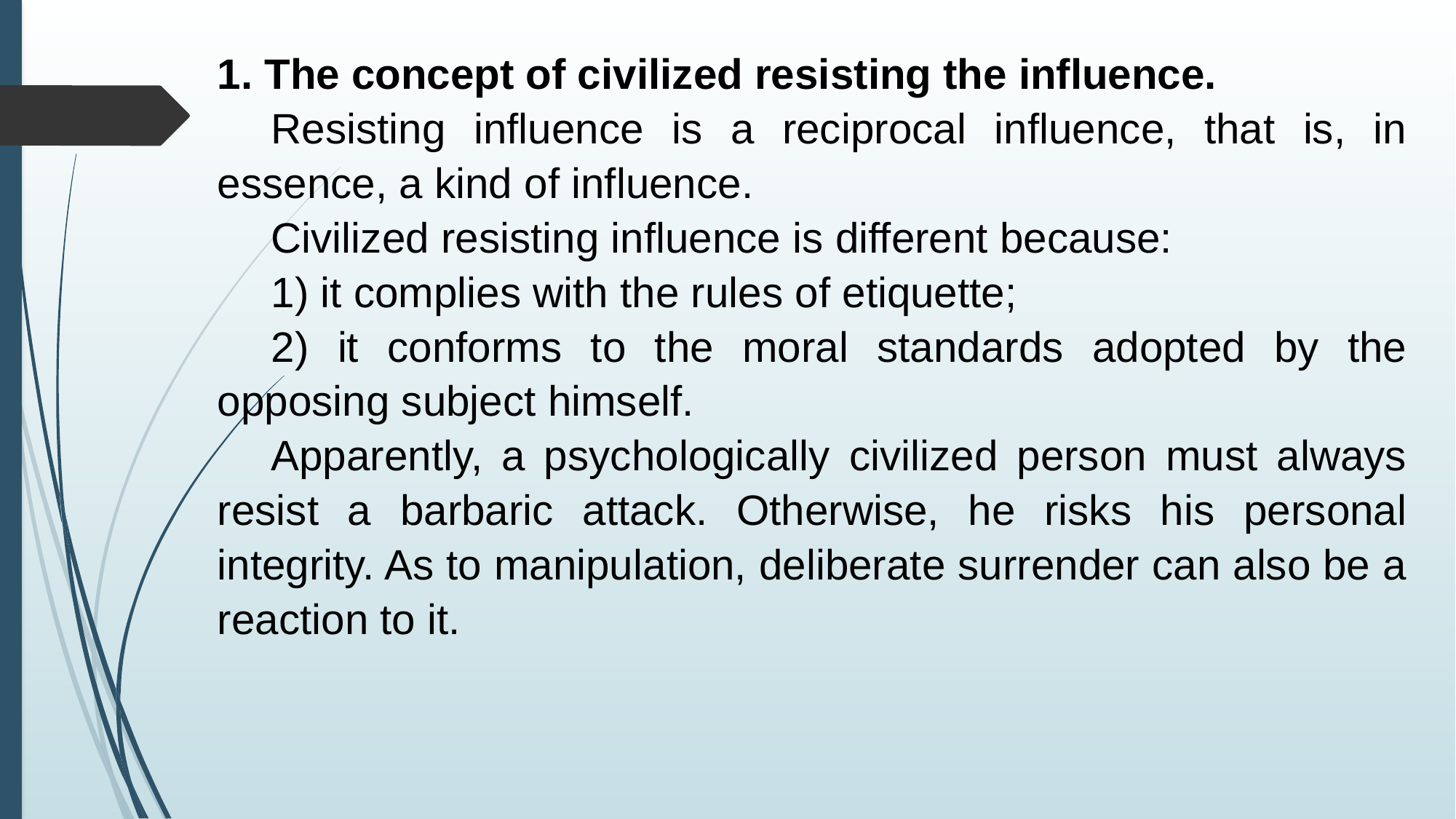

1. The concept of civilized resisting the influence.
Resisting influence is a reciprocal influence, that is, in essence, a kind of influence.
Civilized resisting influence is different because:
1) it complies with the rules of etiquette;
2) it conforms to the moral standards adopted by the opposing subject himself.
Apparently, a psychologically civilized person must always resist a barbaric attack. Otherwise, he risks his personal integrity. As to manipulation, deliberate surrender can also be a reaction to it.